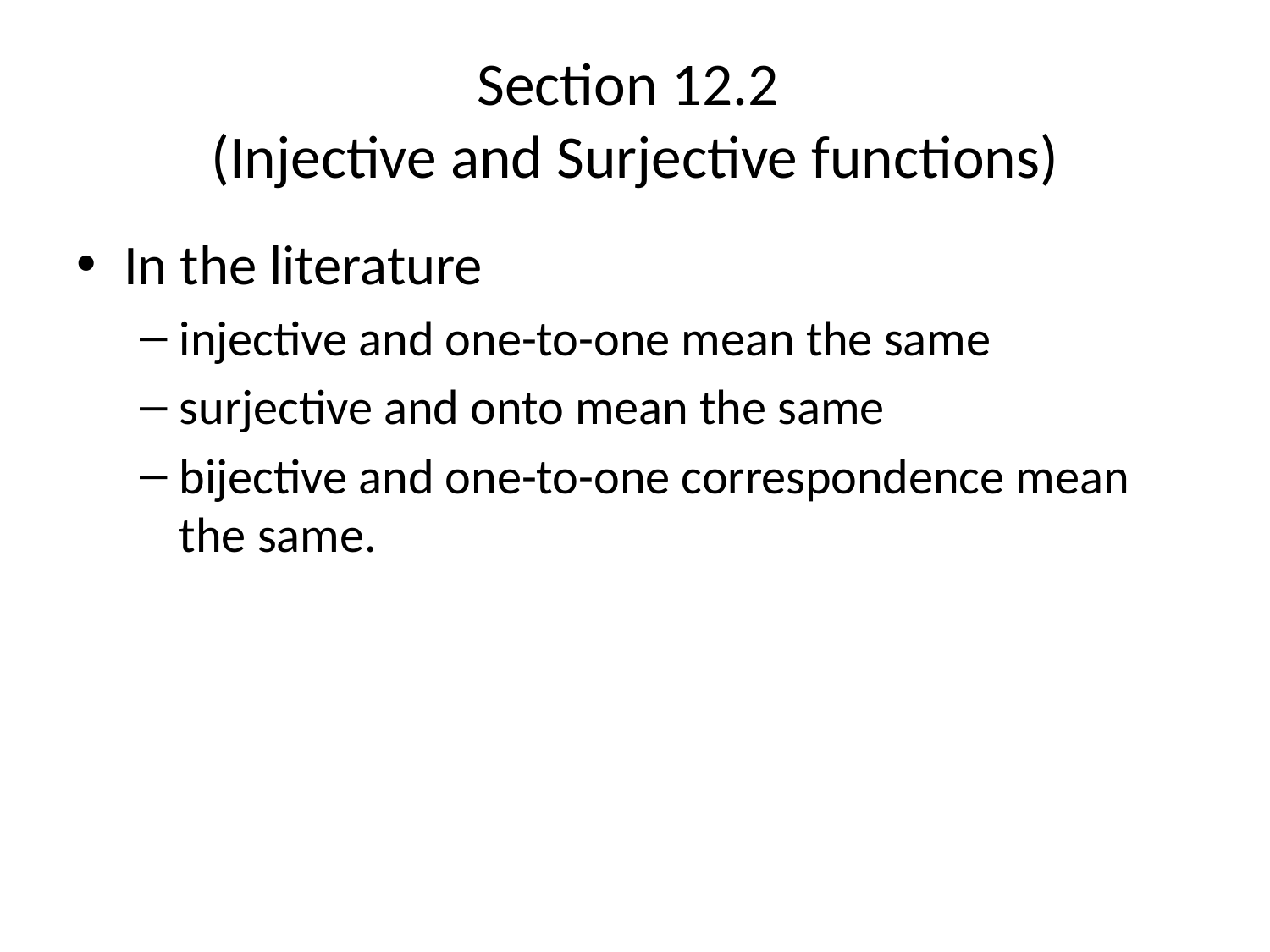

# Section 12.2 (Injective and Surjective functions)
In the literature
injective and one-to-one mean the same
surjective and onto mean the same
bijective and one-to-one correspondence mean the same.